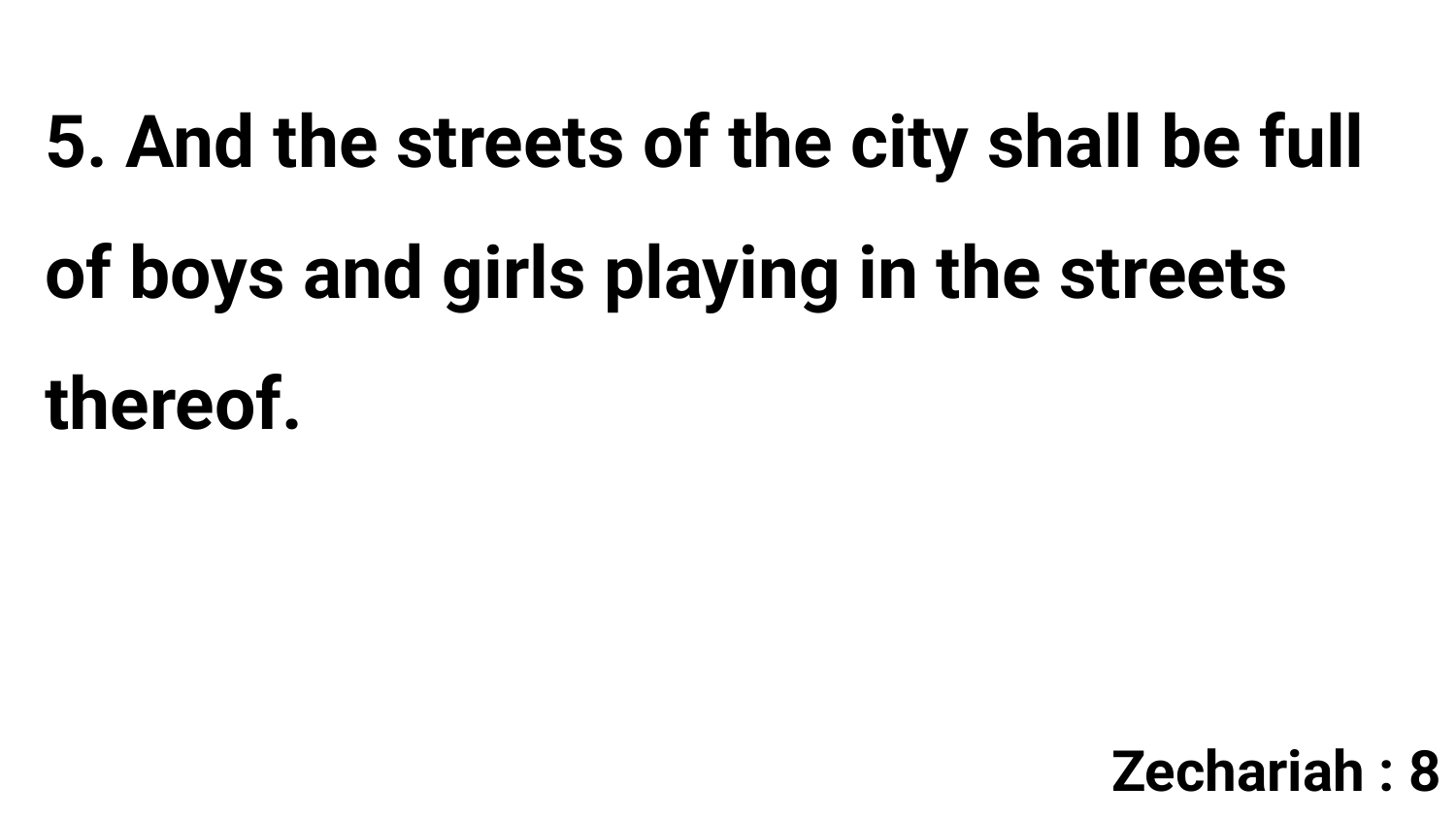

5. And the streets of the city shall be full of boys and girls playing in the streets thereof.
Zechariah : 8